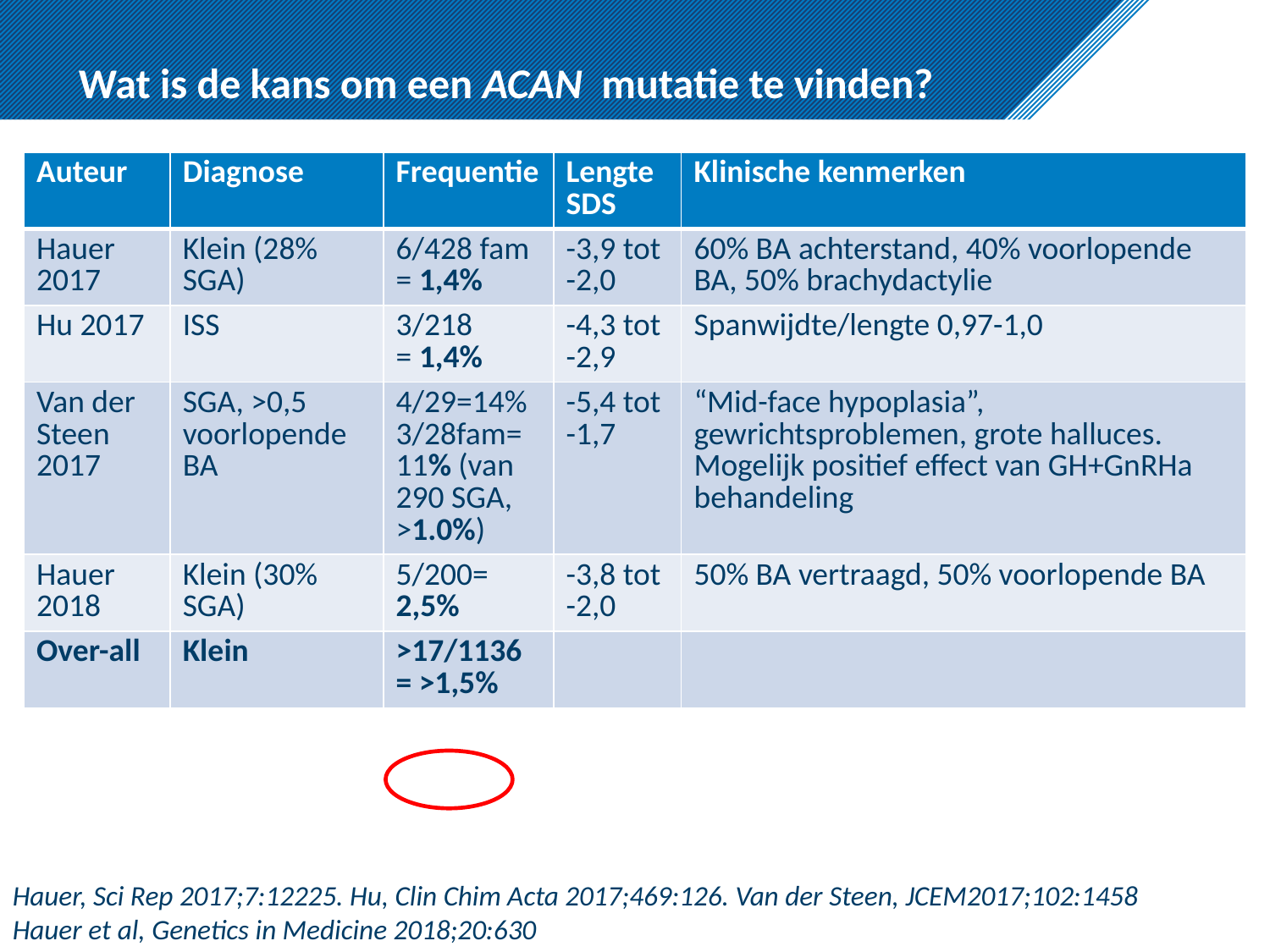

# Wat is de kans om een ACAN  mutatie te vinden?
| Auteur | Diagnose | Frequentie | LengteSDS | Klinische kenmerken |
| --- | --- | --- | --- | --- |
| Hauer 2017 | Klein (28% SGA) | 6/428 fam = 1,4% | -3,9 tot -2,0 | 60% BA achterstand, 40% voorlopende BA, 50% brachydactylie |
| Hu 2017 | ISS | 3/218 = 1,4% | -4,3 tot -2,9 | Spanwijdte/lengte 0,97-1,0 |
| Van der Steen 2017 | SGA, >0,5 voorlopende BA | 4/29=14% 3/28fam= 11% (van 290 SGA, >1.0%) | -5,4 tot -1,7 | “Mid-face hypoplasia”, gewrichtsproblemen, grote halluces. Mogelijk positief effect van GH+GnRHa behandeling |
| Hauer 2018 | Klein (30% SGA) | 5/200= 2,5% | -3,8 tot -2,0 | 50% BA vertraagd, 50% voorlopende BA |
| Over-all | Klein | >17/1136 = >1,5% |  |  |

Hauer, Sci Rep 2017;7:12225. Hu, Clin Chim Acta 2017;469:126. Van der Steen, JCEM2017;102:1458
Hauer et al, Genetics in Medicine 2018;20:630